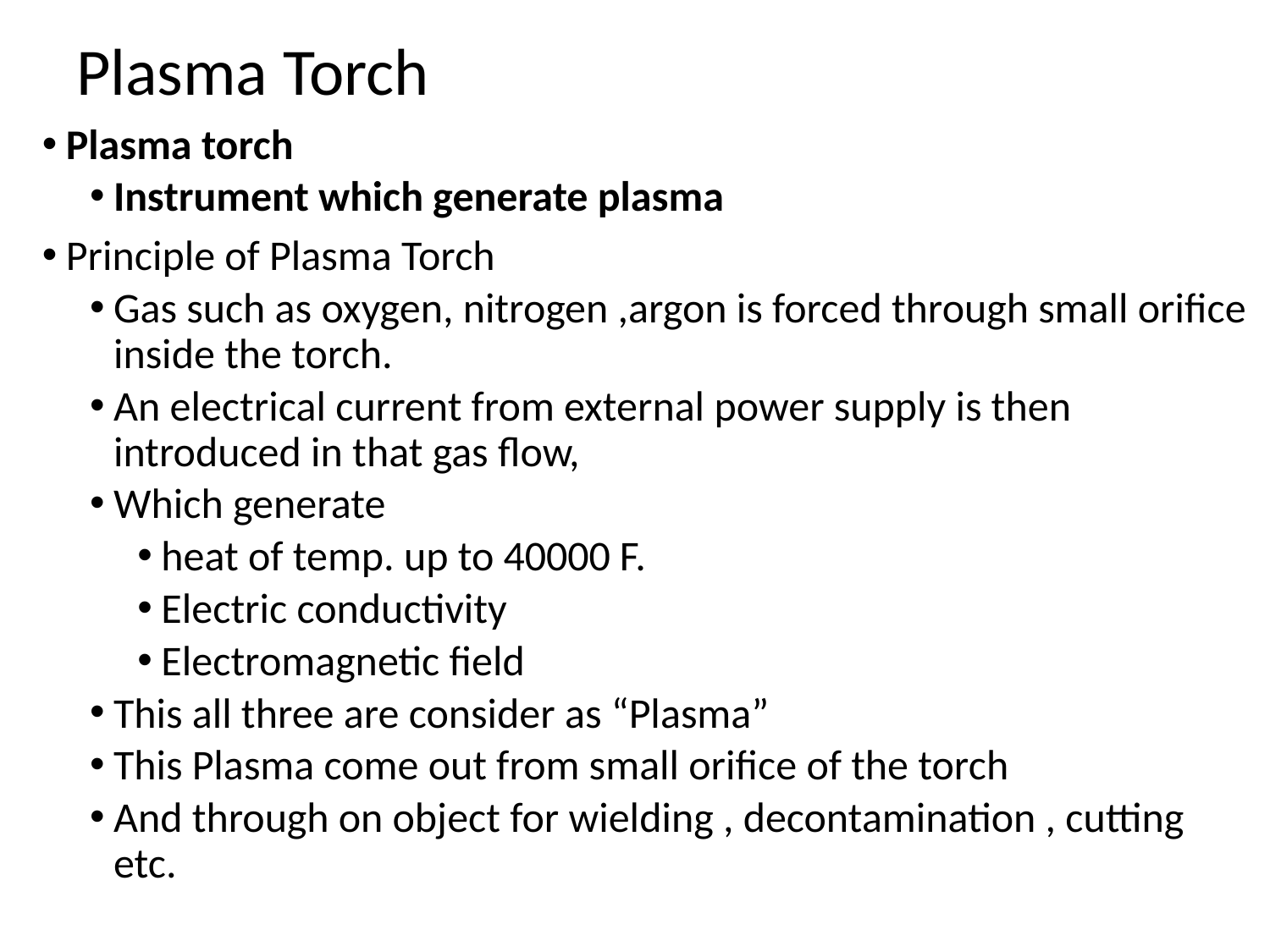

# Plasma Torch
Plasma torch
Instrument which generate plasma
Principle of Plasma Torch
Gas such as oxygen, nitrogen ,argon is forced through small orifice inside the torch.
An electrical current from external power supply is then introduced in that gas flow,
Which generate
heat of temp. up to 40000 F.
Electric conductivity
Electromagnetic field
This all three are consider as “Plasma”
This Plasma come out from small orifice of the torch
And through on object for wielding , decontamination , cutting etc.